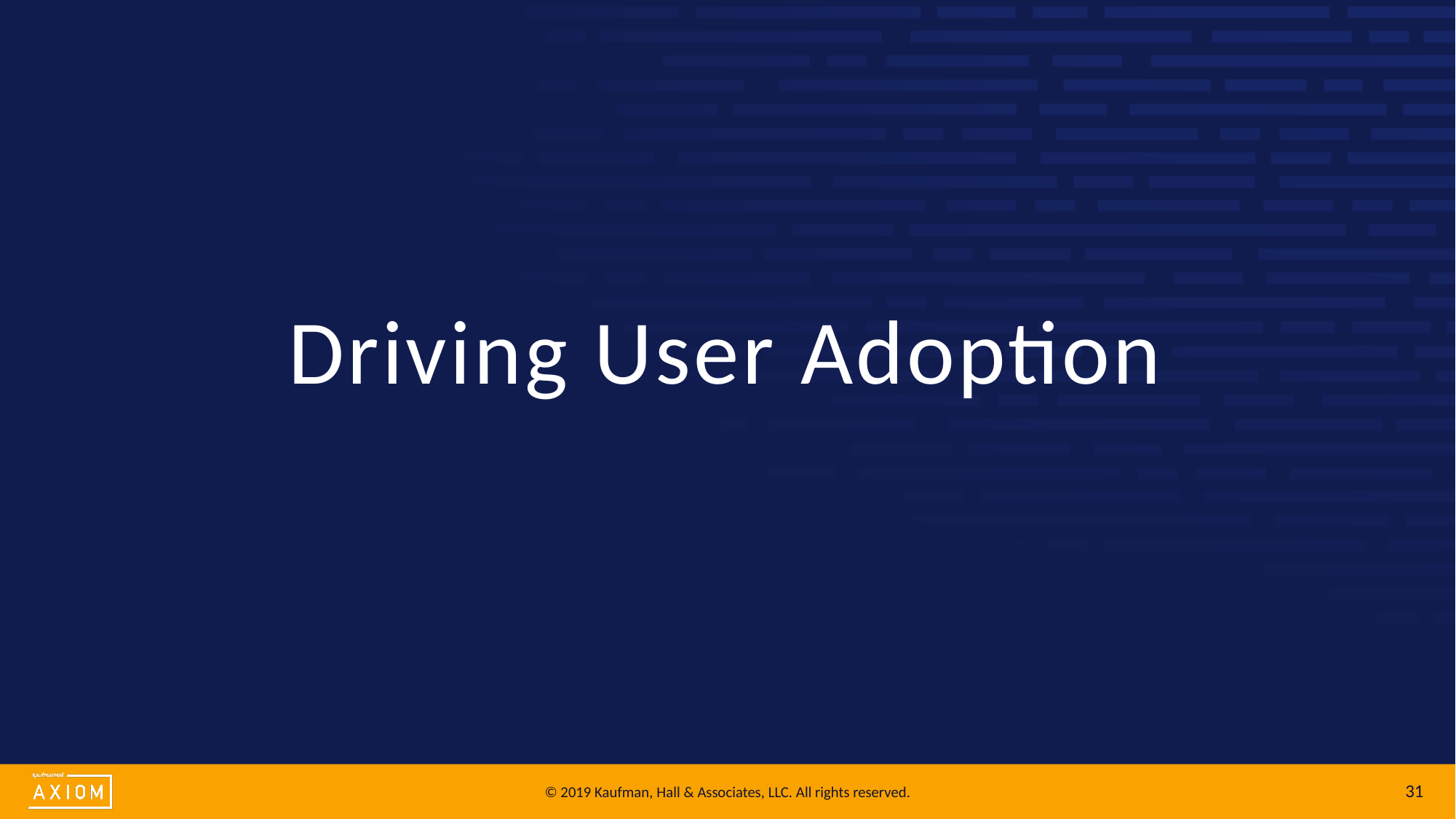

# Driving User Adoption
31
© 2019 Kaufman, Hall & Associates, LLC. All rights reserved.